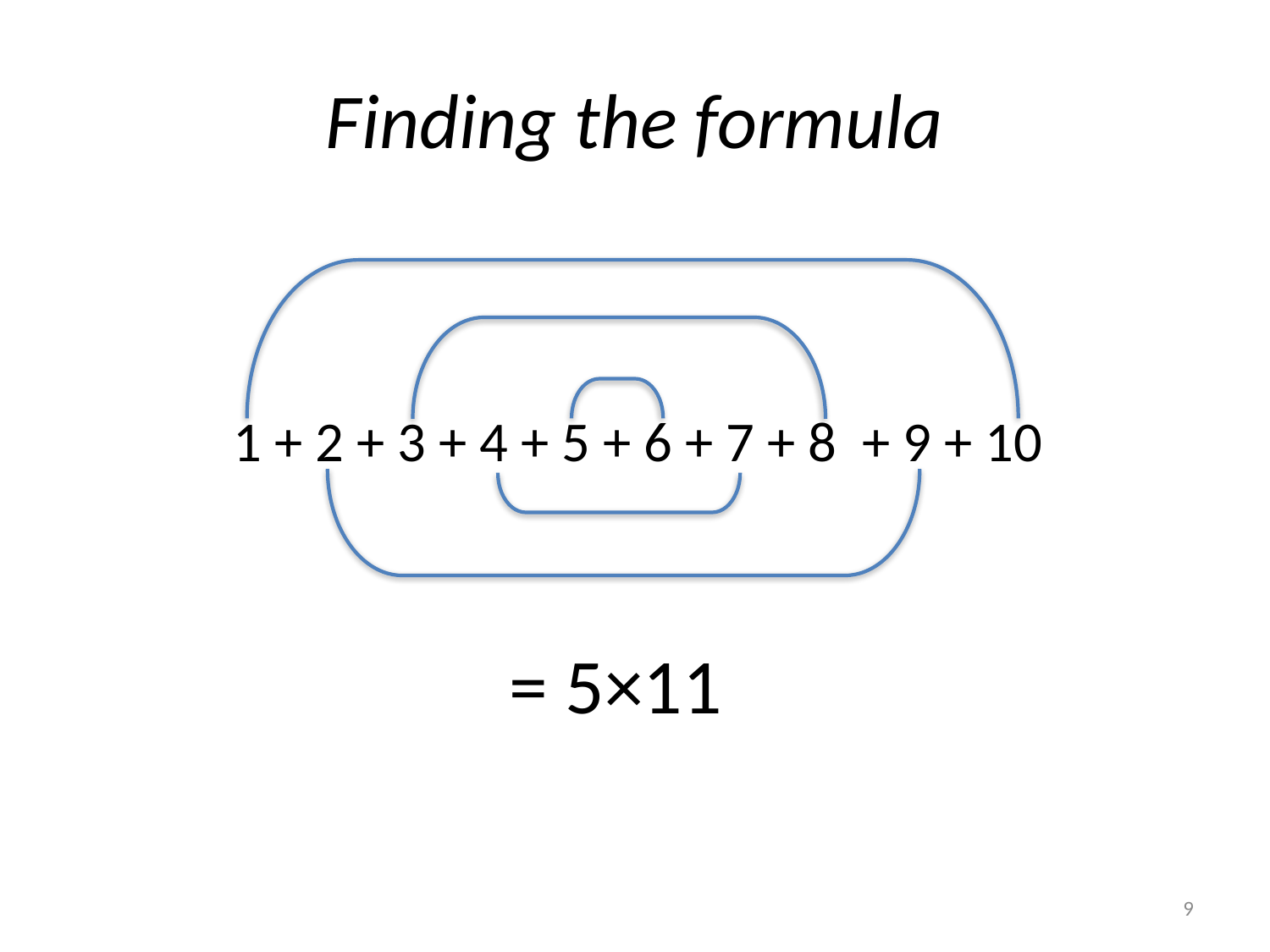

# Finding the formula

1 + 2 + 3 + 4 + 5 + 6 + 7 + 8  + 9 + 10
= 5×11
9